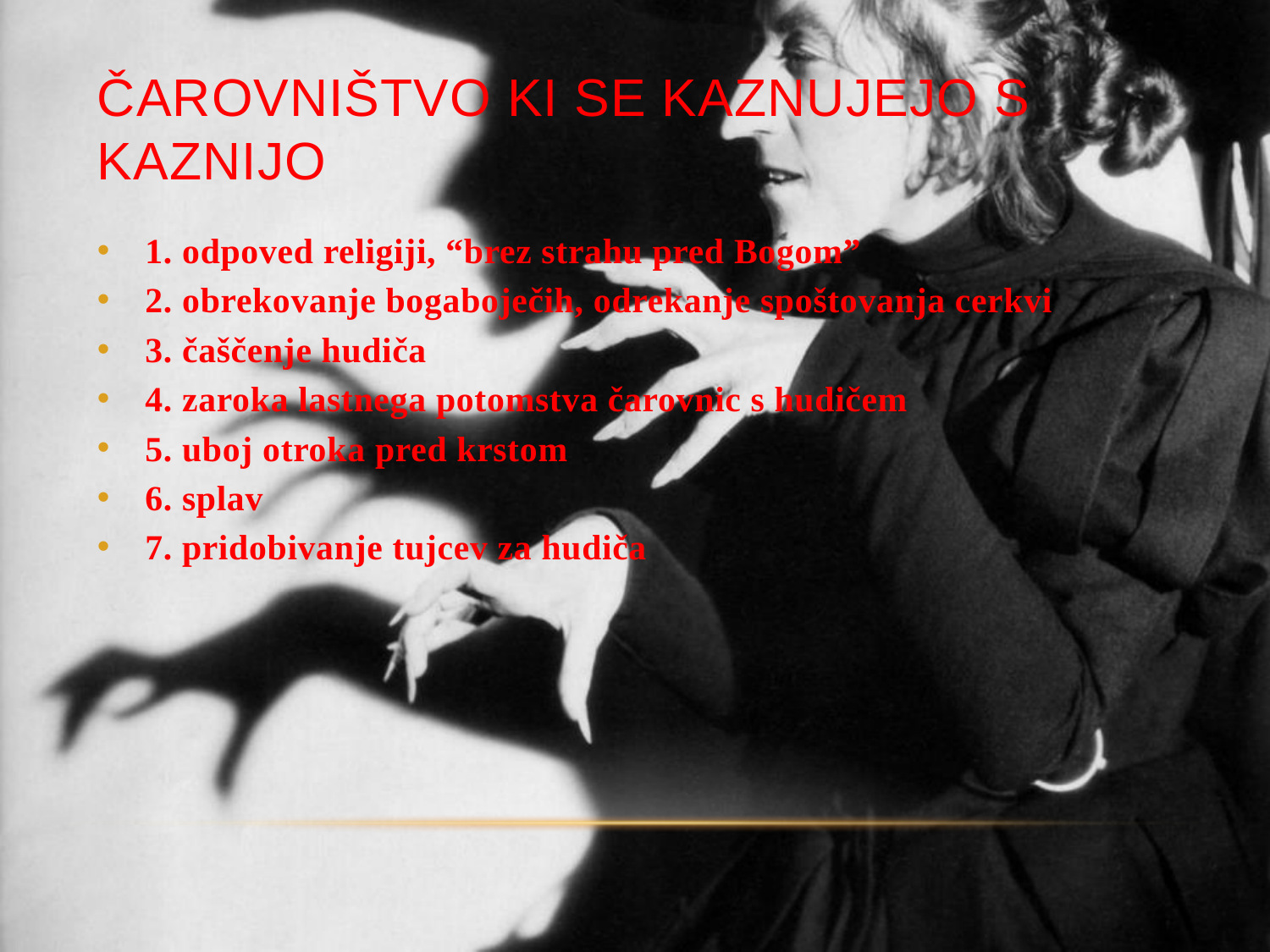

# Čarovništvo ki se kaznujejo s kaznijo
1. odpoved religiji, “brez strahu pred Bogom”
2. obrekovanje bogaboječih, odrekanje spoštovanja cerkvi
3. čaščenje hudiča
4. zaroka lastnega potomstva čarovnic s hudičem
5. uboj otroka pred krstom
6. splav
7. pridobivanje tujcev za hudiča